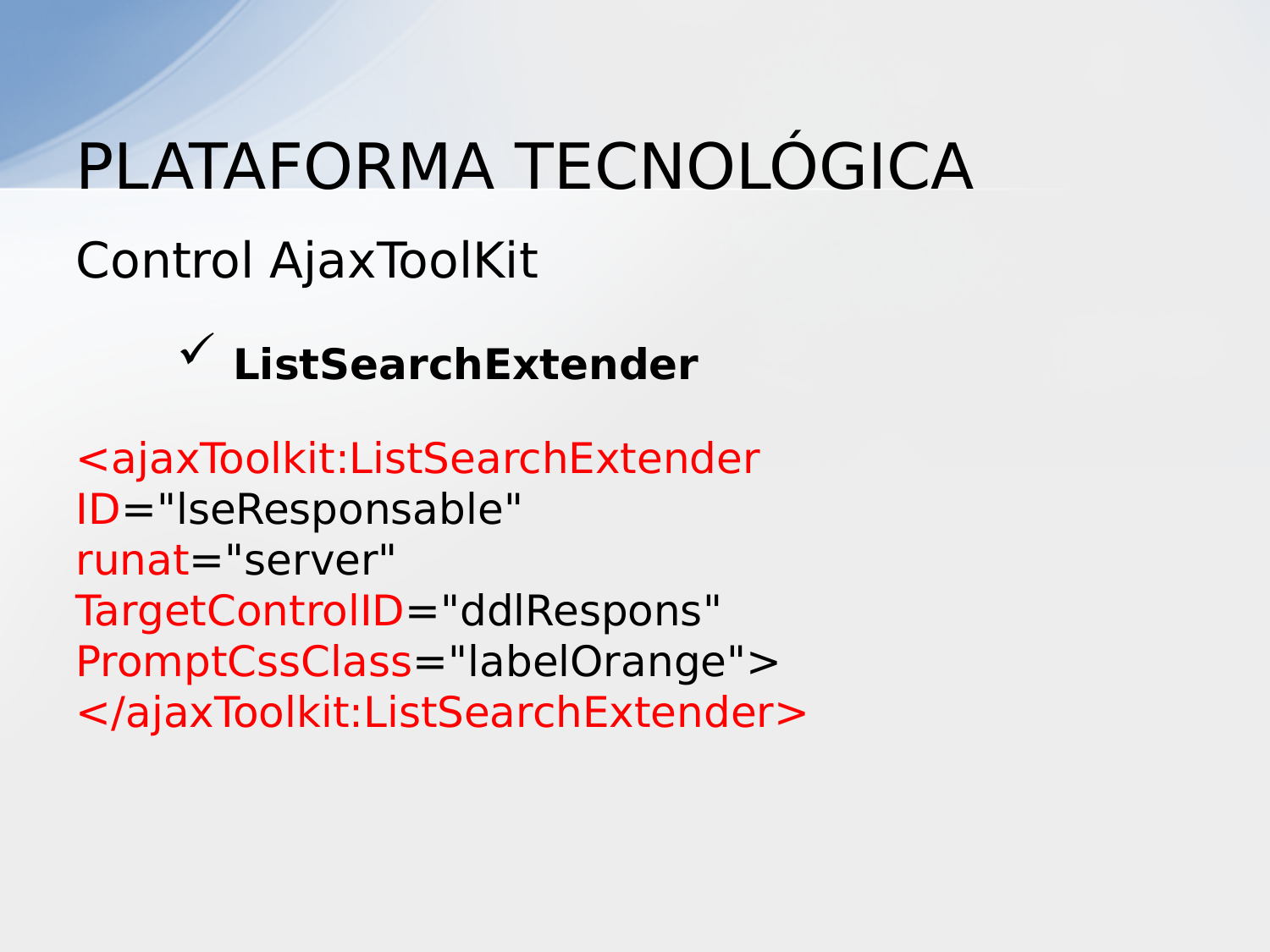

# PLATAFORMA TECNOLÓGICA
Control AjaxToolKit

 ListSearchExtender

<ajaxToolkit:ListSearchExtender
ID="lseResponsable"
runat="server"
TargetControlID="ddlRespons"
PromptCssClass="labelOrange">
</ajaxToolkit:ListSearchExtender>